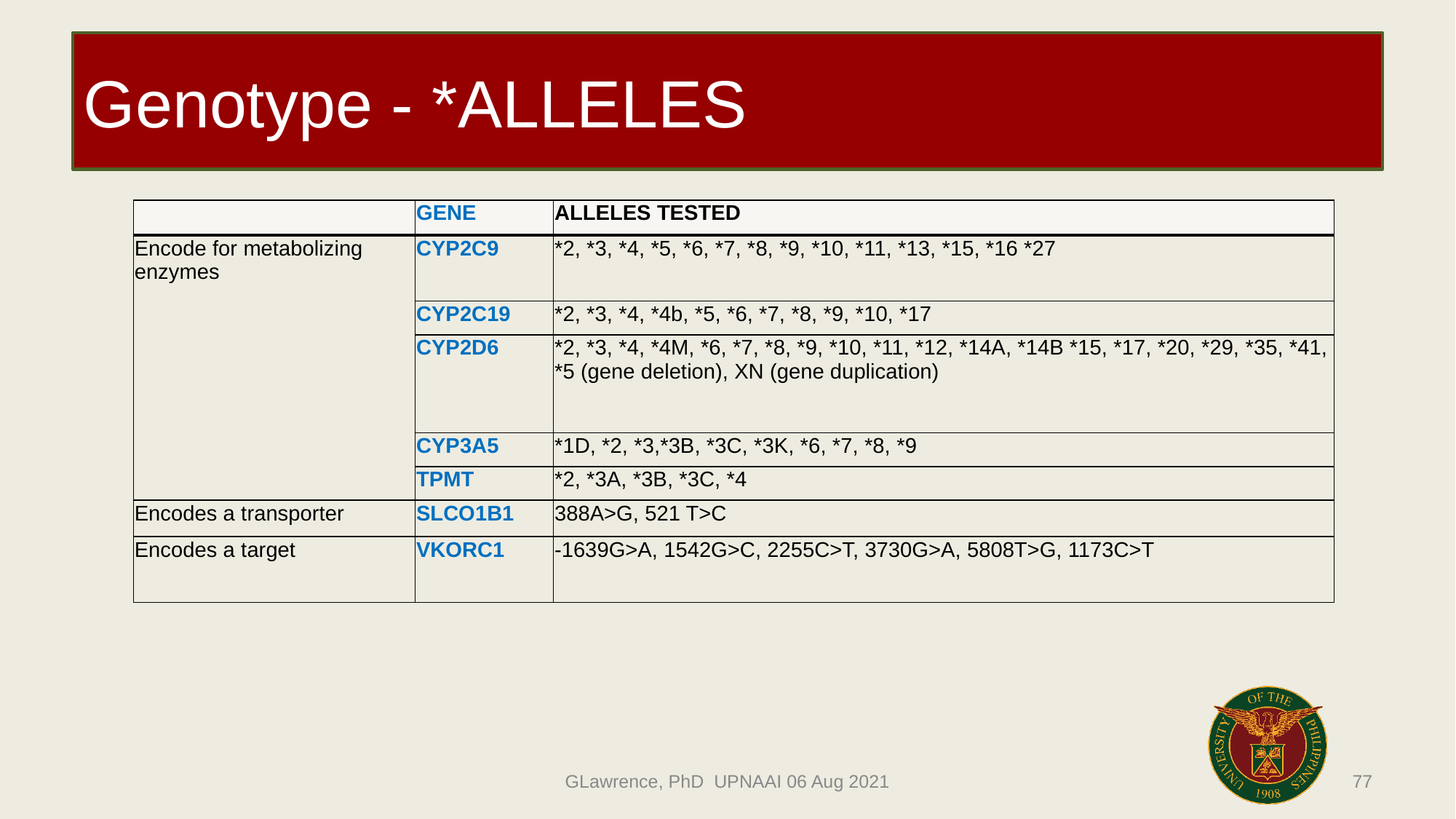

# Genotype - *ALLELES
|  | GENE | ALLELES TESTED |
| --- | --- | --- |
| Encode for metabolizing enzymes | CYP2C9 | \*2, \*3, \*4, \*5, \*6, \*7, \*8, \*9, \*10, \*11, \*13, \*15, \*16 \*27 |
|  | CYP2C19 | \*2, \*3, \*4, \*4b, \*5, \*6, \*7, \*8, \*9, \*10, \*17 |
|  | CYP2D6 | \*2, \*3, \*4, \*4M, \*6, \*7, \*8, \*9, \*10, \*11, \*12, \*14A, \*14B \*15, \*17, \*20, \*29, \*35, \*41, \*5 (gene deletion), XN (gene duplication) |
|  | CYP3A5 | \*1D, \*2, \*3,\*3B, \*3C, \*3K, \*6, \*7, \*8, \*9 |
|  | TPMT | \*2, \*3A, \*3B, \*3C, \*4 |
| Encodes a transporter | SLCO1B1 | 388A>G, 521 T>C |
| Encodes a target | VKORC1 | -1639G>A, 1542G>C, 2255C>T, 3730G>A, 5808T>G, 1173C>T |
77
GLawrence, PhD  UPNAAI 06 Aug 2021